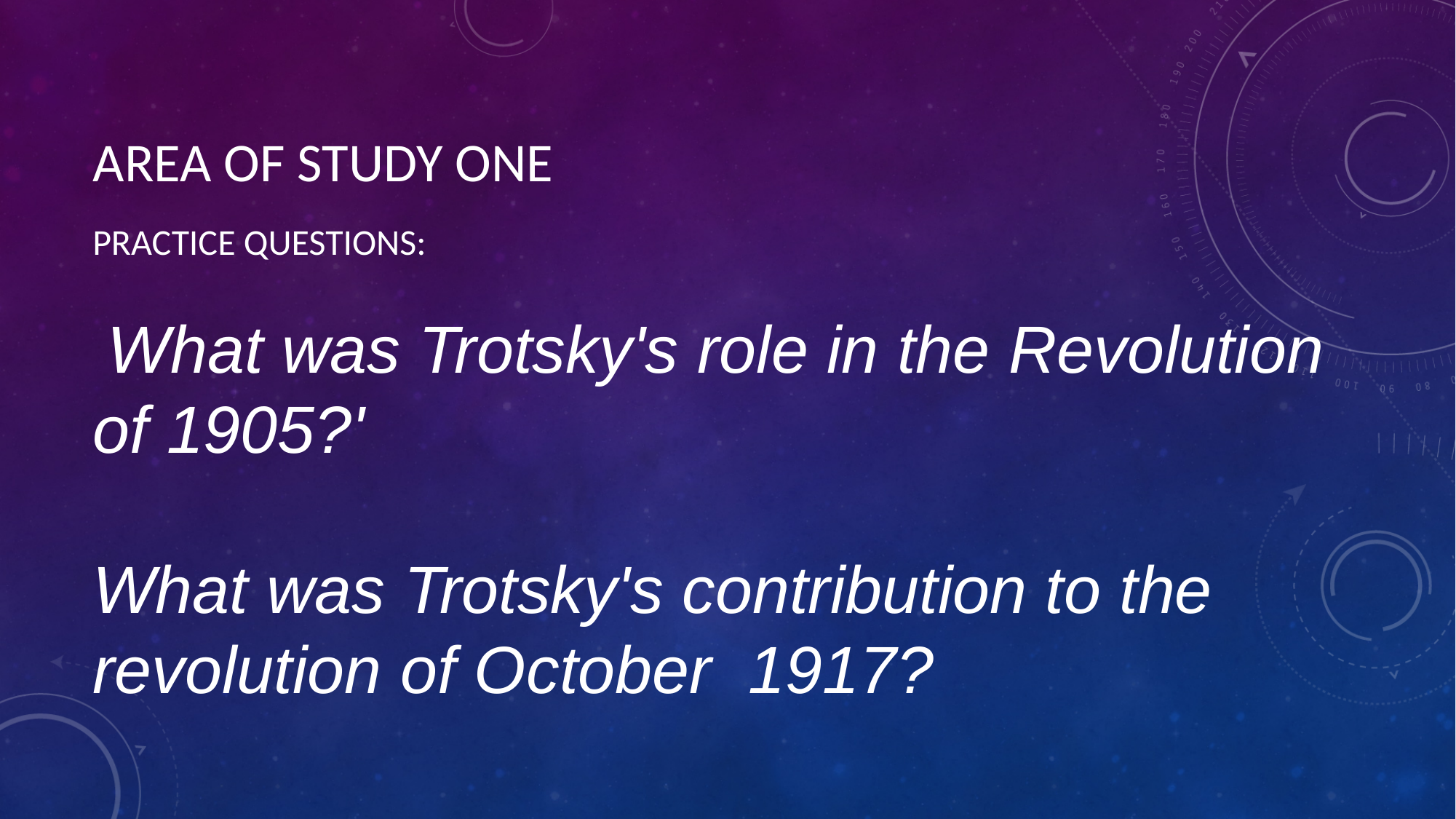

# Area of study one
PRACTICE QUESTIONS:

 What was Trotsky's role in the Revolution of 1905?'

What was Trotsky's contribution to the revolution of October  1917?